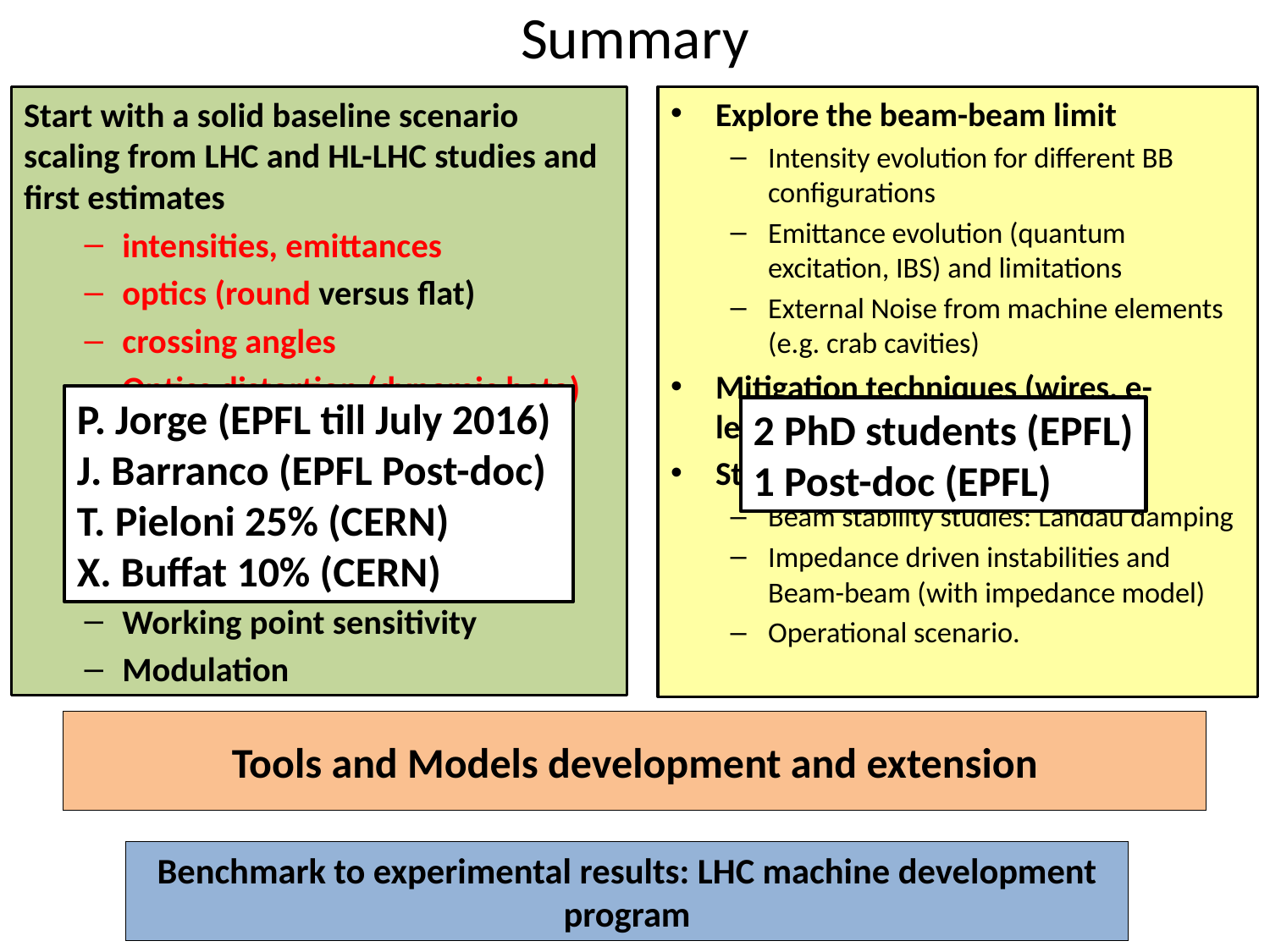

# Summary
Start with a solid baseline scenario scaling from LHC and HL-LHC studies and first estimates
intensities, emittances
optics (round versus flat)
crossing angles
Optics distortion (dynamic beta)
Crossing schemes HV HH VV
Orbit effects, chromaticity, tune shifts
Multipolar errors effects
Working point sensitivity
Modulation

Explore the beam-beam limit
Intensity evolution for different BB configurations
Emittance evolution (quantum excitation, IBS) and limitations
External Noise from machine elements (e.g. crab cavities)
Mitigation techniques (wires, e-lenses, octupoles)
Stability and Collective effects:
Beam stability studies: Landau damping
Impedance driven instabilities and Beam-beam (with impedance model)
Operational scenario.
P. Jorge (EPFL till July 2016)
J. Barranco (EPFL Post-doc)
T. Pieloni 25% (CERN)
X. Buffat 10% (CERN)
2 PhD students (EPFL)
1 Post-doc (EPFL)
Tools and Models development and extension
Benchmark to experimental results: LHC machine development program